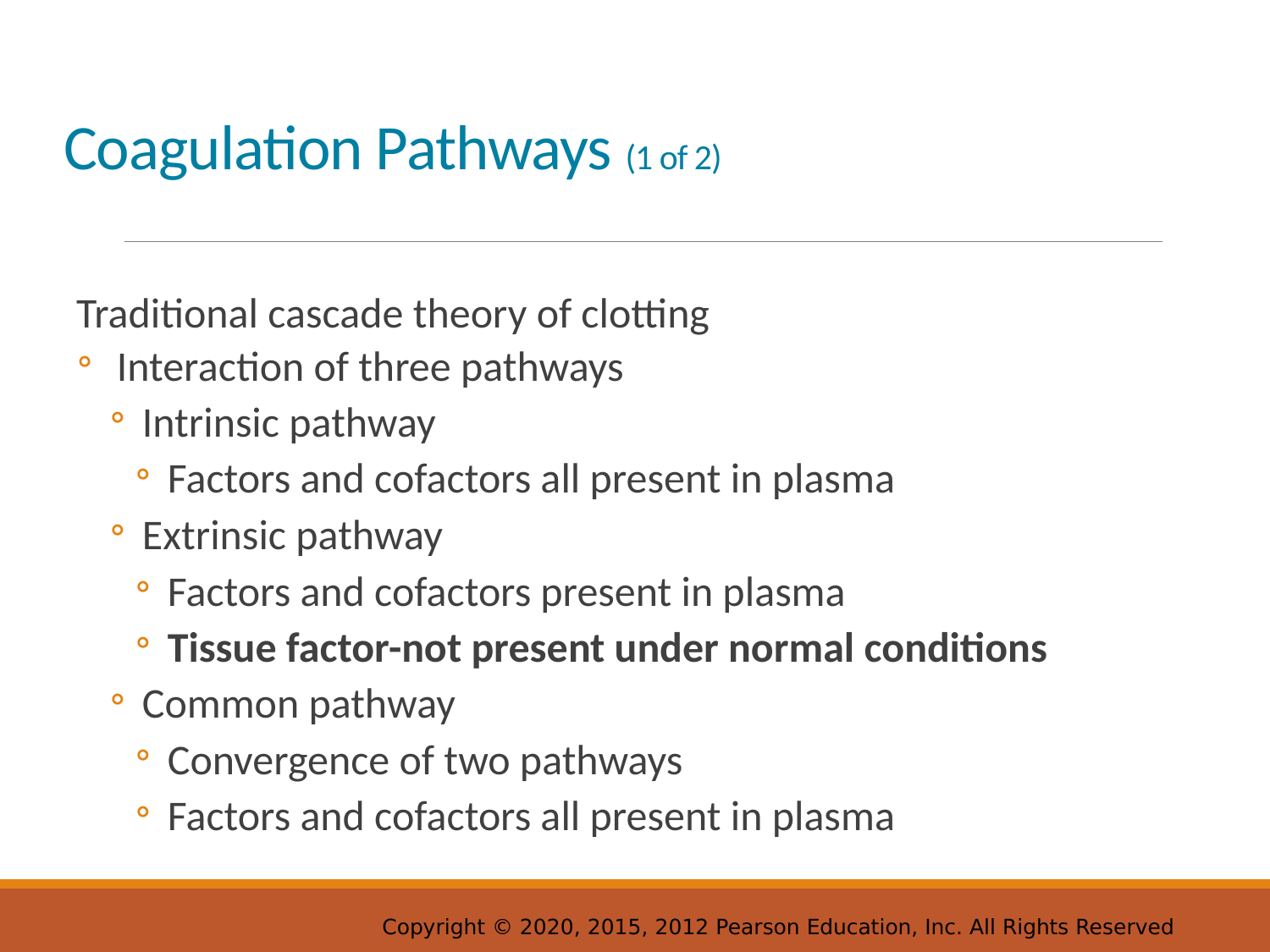

# Coagulation Pathways (1 of 2)

Traditional cascade theory of clotting
Interaction of three pathways
Intrinsic pathway
Factors and cofactors all present in plasma
Extrinsic pathway
Factors and cofactors present in plasma
Tissue factor-not present under normal conditions
Common pathway
Convergence of two pathways
Factors and cofactors all present in plasma